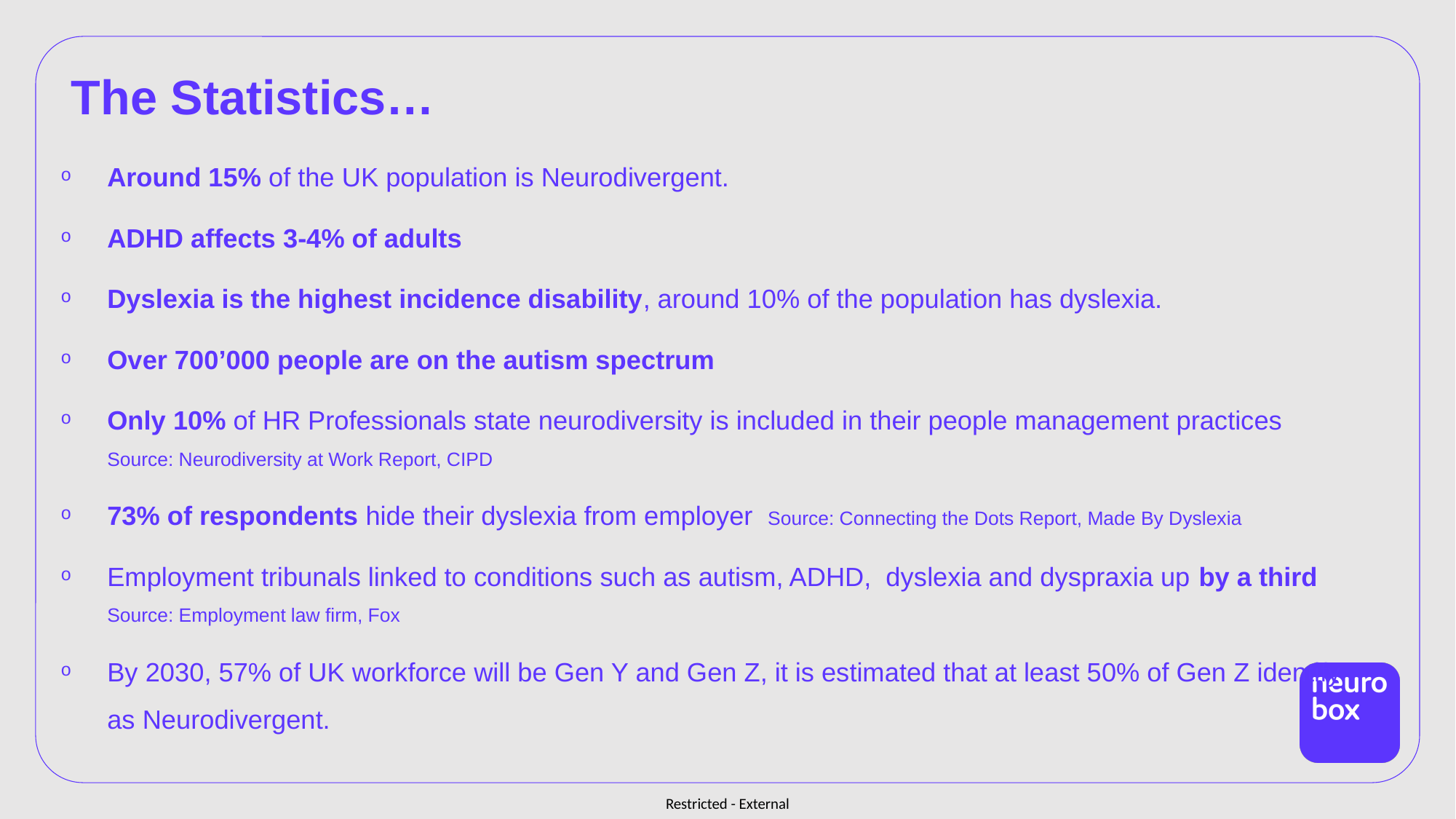

The Statistics…
Around 15% of the UK population is Neurodivergent.
ADHD affects 3-4% of adults
Dyslexia is the highest incidence disability, around 10% of the population has dyslexia.
Over 700’000 people are on the autism spectrum
Only 10% of HR Professionals state neurodiversity is included in their people management practices     Source: Neurodiversity at Work Report, CIPD
73% of respondents hide their dyslexia from employer  Source: Connecting the Dots Report, Made By Dyslexia
Employment tribunals linked to conditions such as autism, ADHD,  dyslexia and dyspraxia up by a third  Source: Employment law firm, Fox
By 2030, 57% of UK workforce will be Gen Y and Gen Z, it is estimated that at least 50% of Gen Z identify as Neurodivergent.